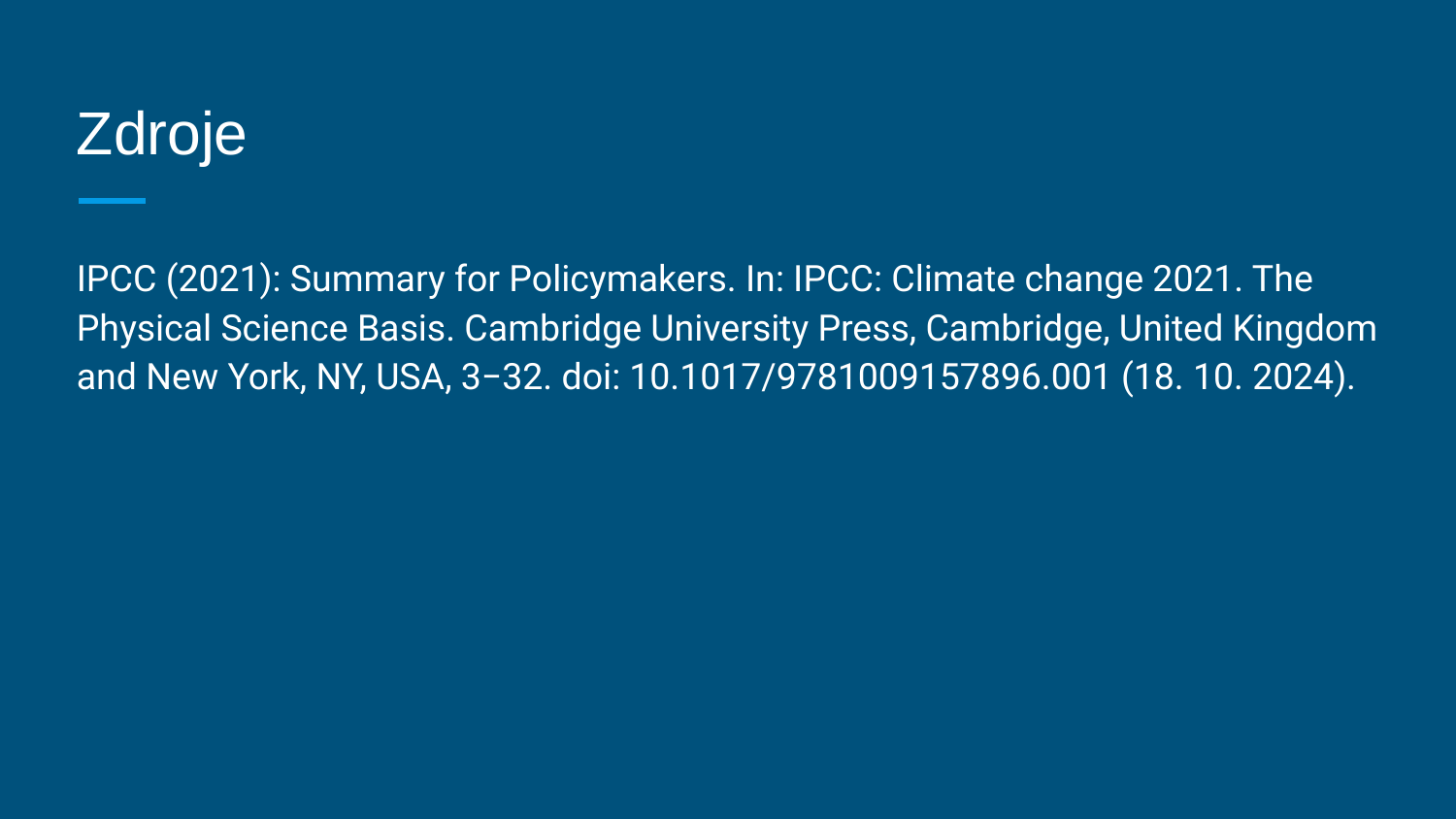

# Zdroje
IPCC (2021): Summary for Policymakers. In: IPCC: Climate change 2021. The Physical Science Basis. Cambridge University Press, Cambridge, United Kingdom and New York, NY, USA, 3−32. doi: 10.1017/9781009157896.001 (18. 10. 2024).